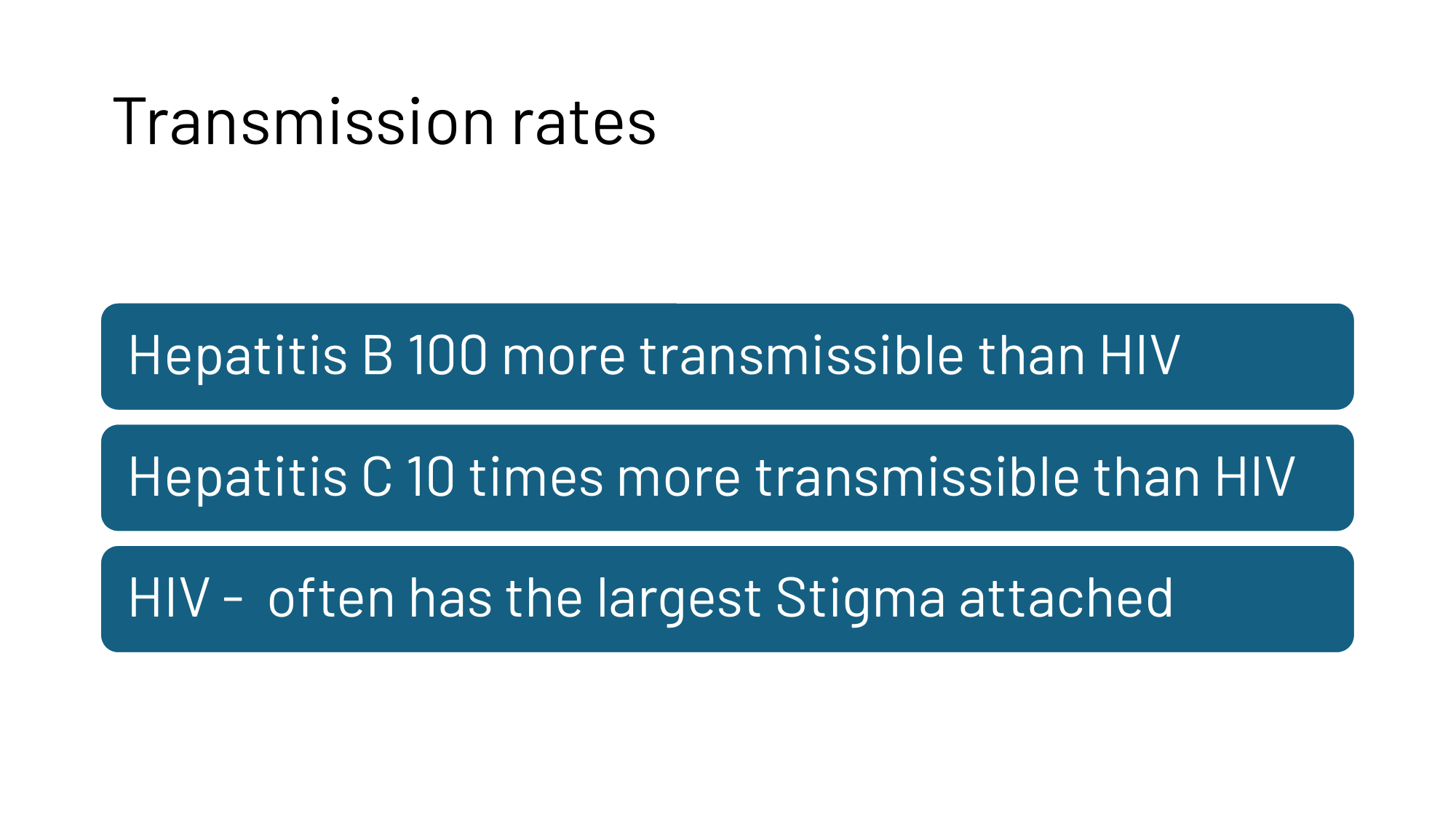

# Transmission rates
Hepatitis B 100 more transmissible than HIV
Hepatitis C 10 times more transmissible than HIV
HIV -  often has the largest Stigma attached